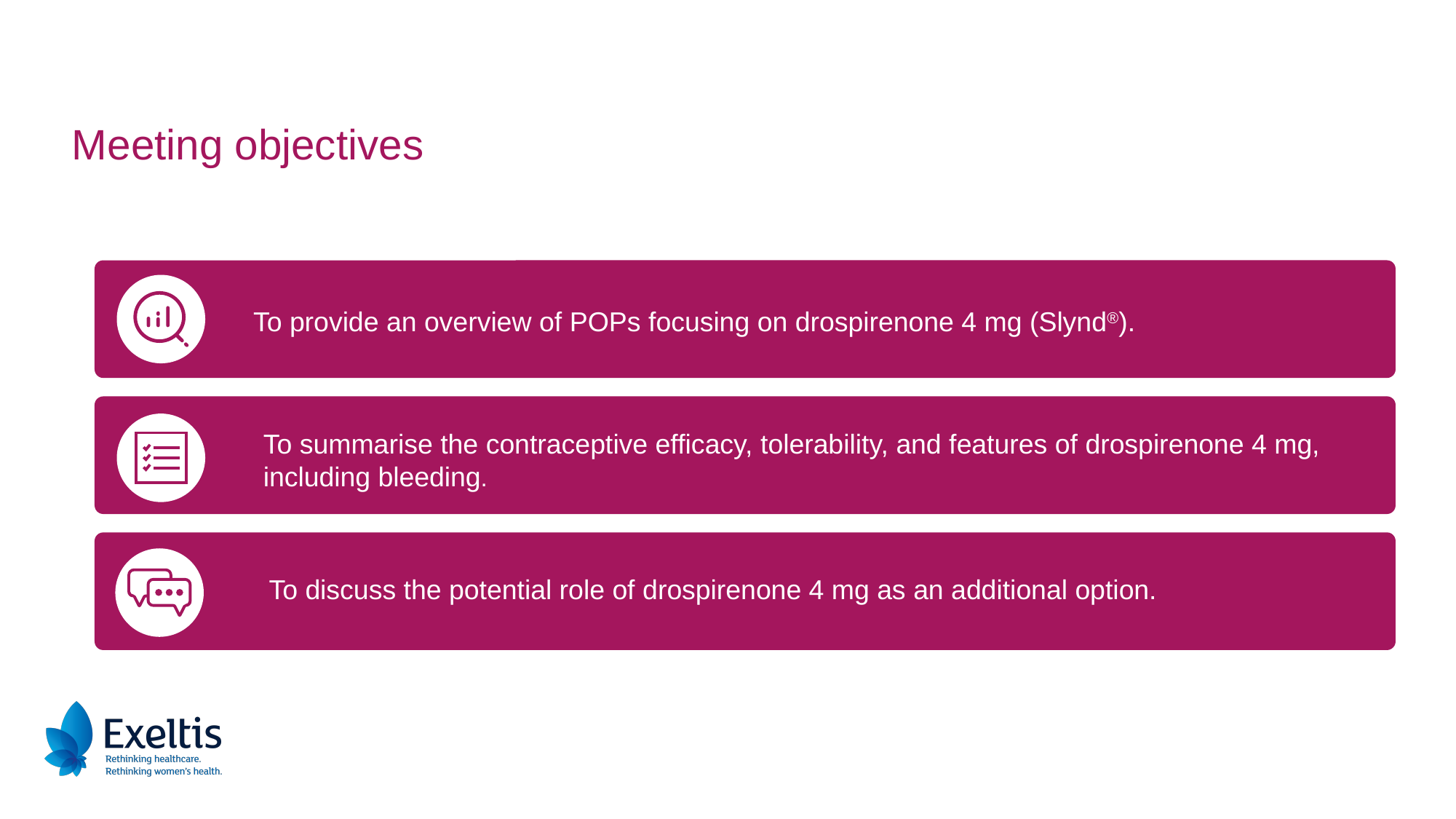

Meeting objectives

To provide an overview of POPs focusing on drospirenone 4 mg (Slynd®).

To summarise the contraceptive efficacy, tolerability, and features of drospirenone 4 mg, including bleeding.

To discuss the potential role of drospirenone 4 mg as an additional option.